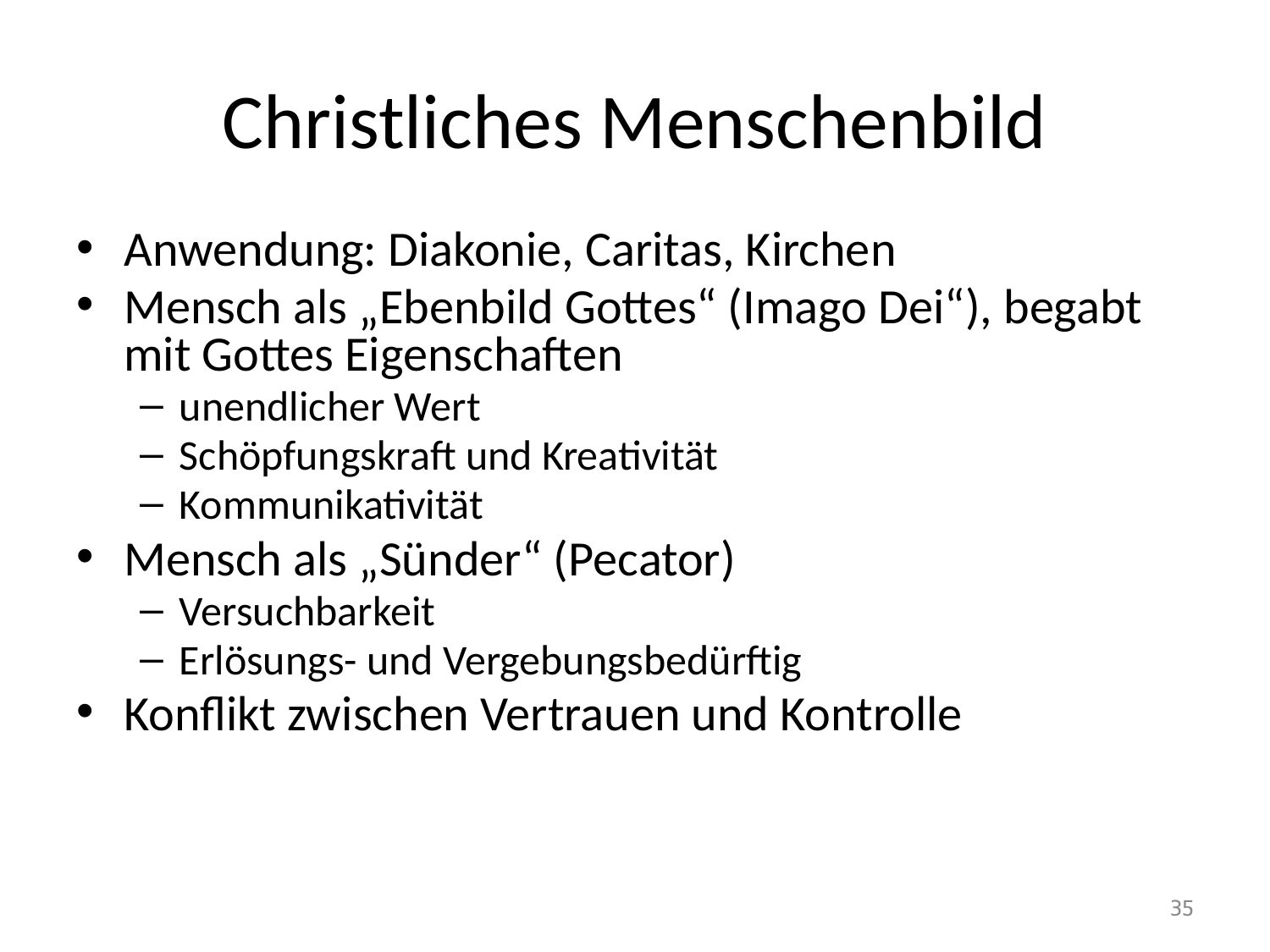

# Christliches Menschenbild
Anwendung: Diakonie, Caritas, Kirchen
Mensch als „Ebenbild Gottes“ (Imago Dei“), begabt mit Gottes Eigenschaften
unendlicher Wert
Schöpfungskraft und Kreativität
Kommunikativität
Mensch als „Sünder“ (Pecator)
Versuchbarkeit
Erlösungs- und Vergebungsbedürftig
Konflikt zwischen Vertrauen und Kontrolle
35